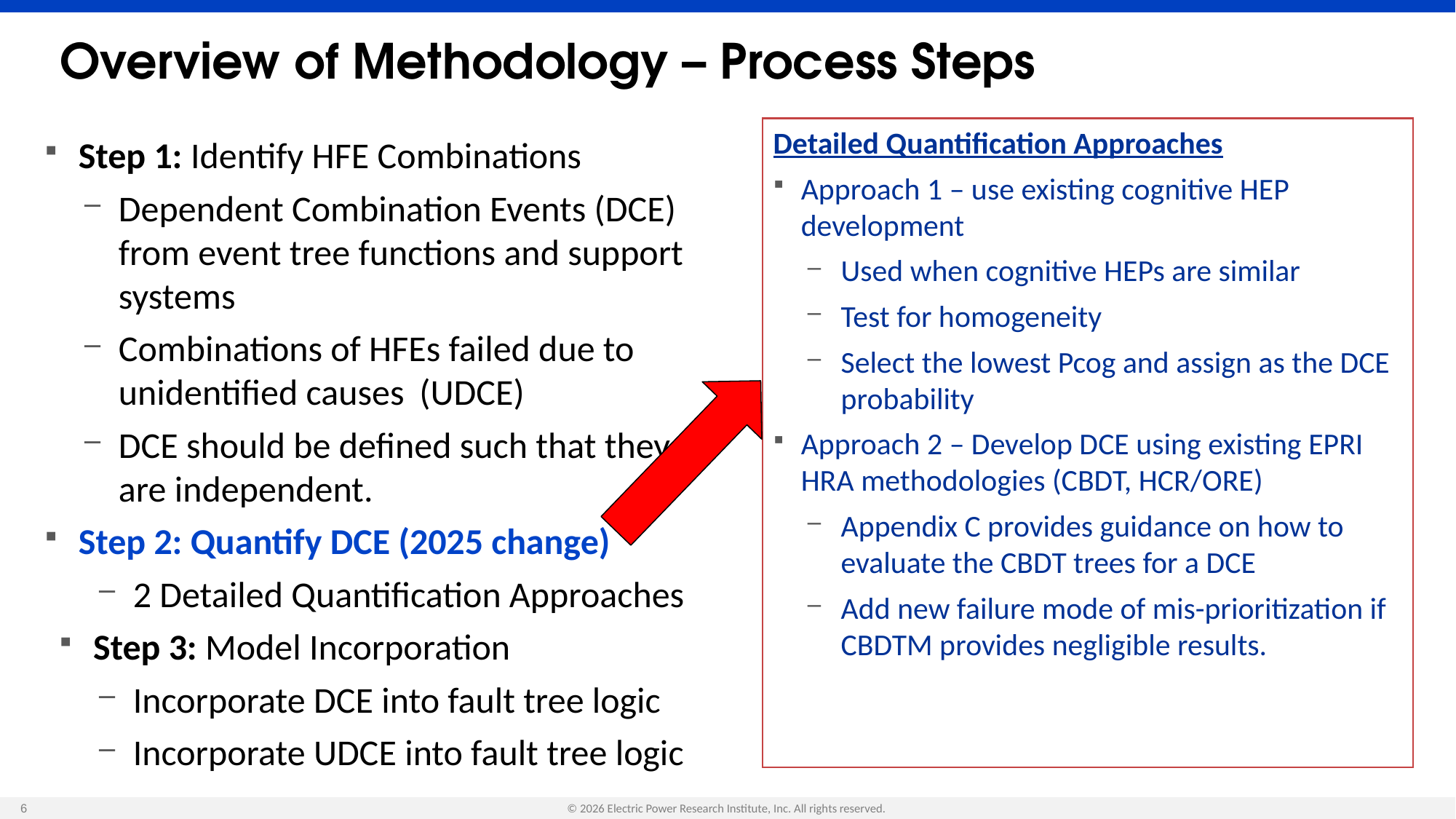

# Overview of Methodology – Process Steps
Detailed Quantification Approaches
Approach 1 – use existing cognitive HEP development
Used when cognitive HEPs are similar
Test for homogeneity
Select the lowest Pcog and assign as the DCE probability
Approach 2 – Develop DCE using existing EPRI HRA methodologies (CBDT, HCR/ORE)
Appendix C provides guidance on how to evaluate the CBDT trees for a DCE
Add new failure mode of mis-prioritization if CBDTM provides negligible results.

Step 1: Identify HFE Combinations
Dependent Combination Events (DCE) from event tree functions and support systems
Combinations of HFEs failed due to unidentified causes  (UDCE)
DCE should be defined such that they are independent.
Step 2: Quantify DCE (2025 change)
2 Detailed Quantification Approaches
Step 3: Model Incorporation
Incorporate DCE into fault tree logic
Incorporate UDCE into fault tree logic